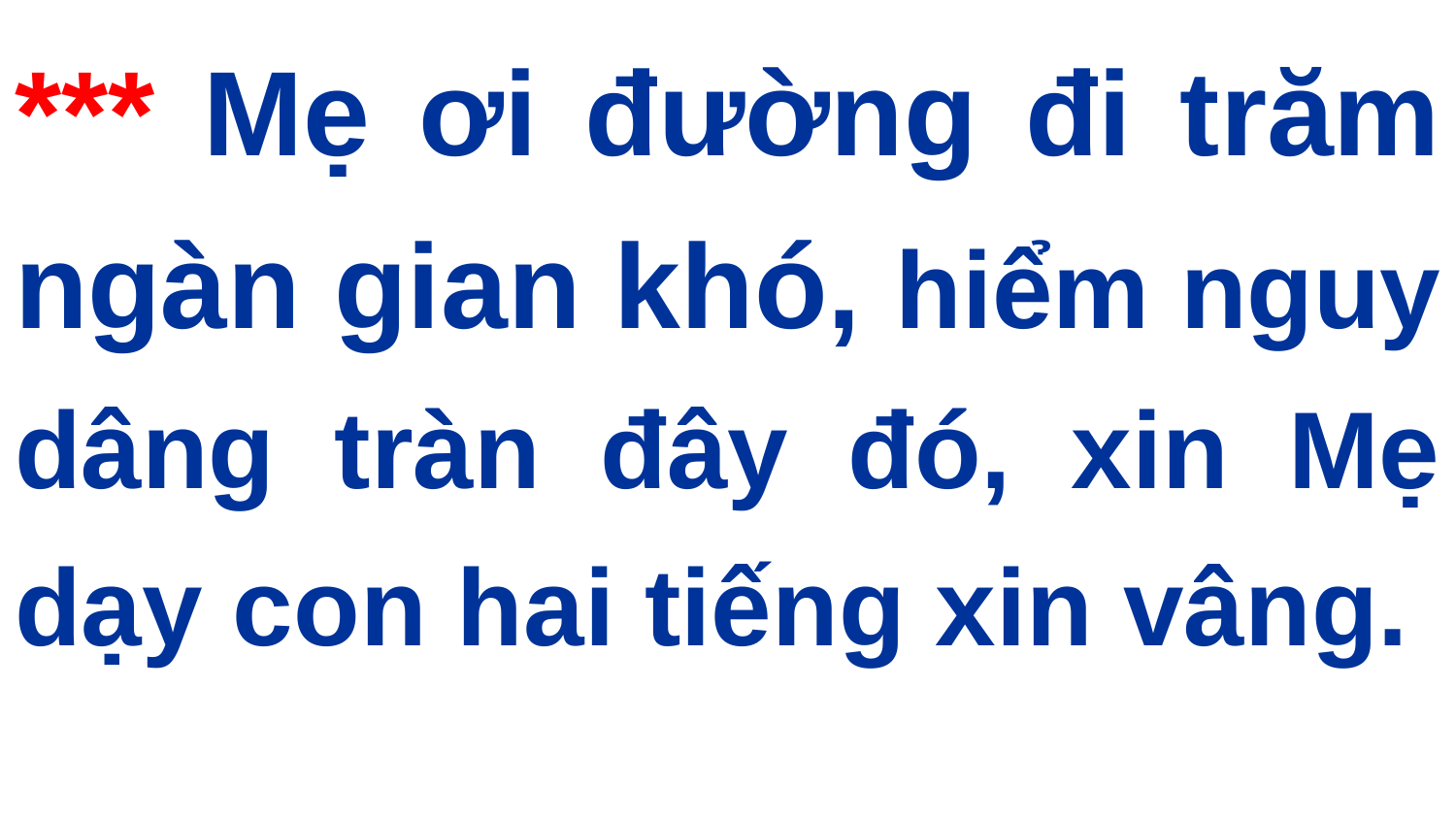

*** Mẹ ơi đường đi trăm ngàn gian khó, hiểm nguy dâng tràn đây đó, xin Mẹ dạy con hai tiếng xin vâng.